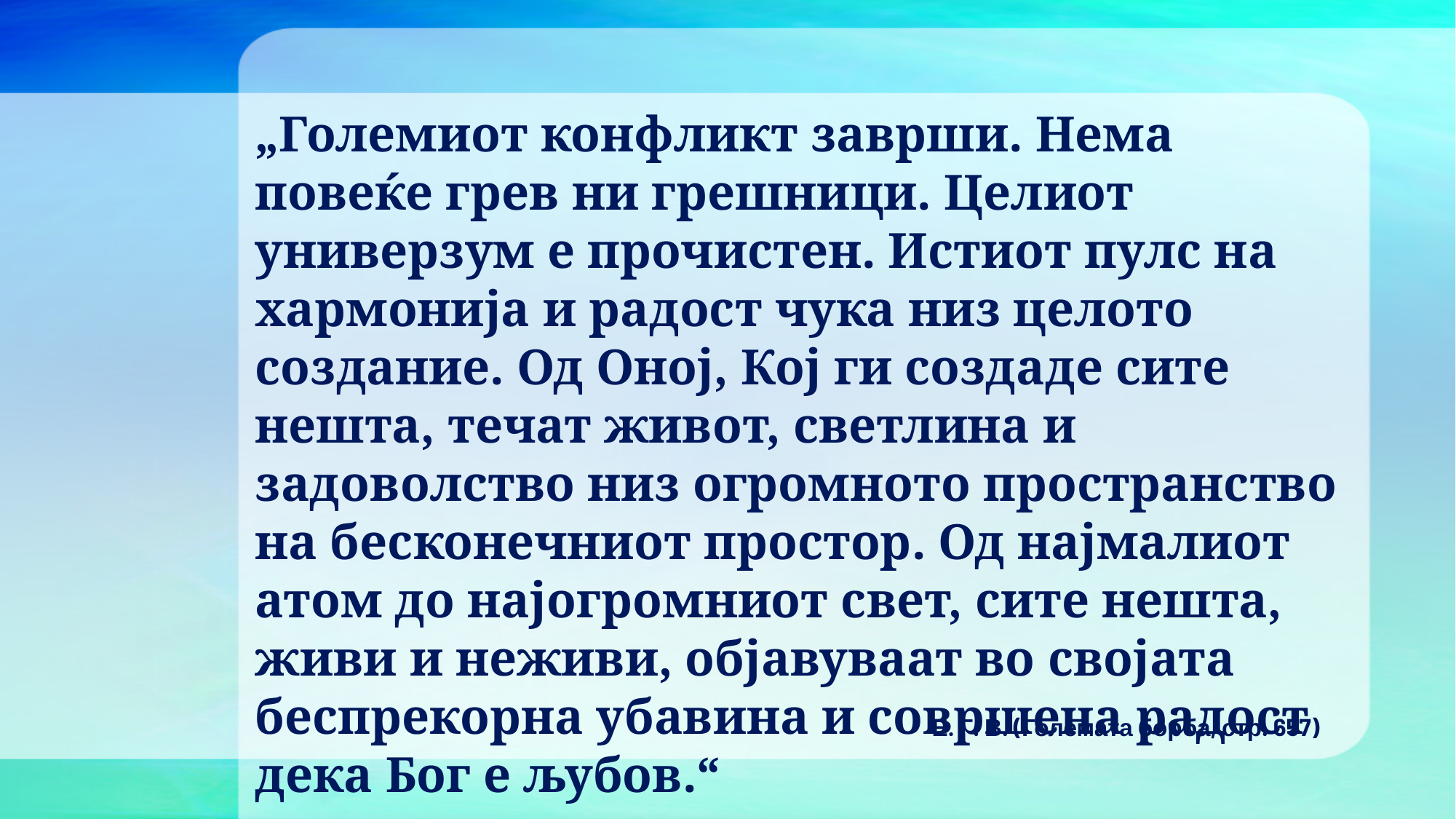

„Големиот конфликт заврши. Нема повеќе грев ни грешници. Целиот универзум е прочистен. Истиот пулс на хармонија и радост чука низ целото создание. Од Оној, Кој ги создаде сите нешта, течат живот, светлина и задоволство низ огромното пространство на бесконечниот простор. Од најмалиот атом до најогромниот свет, сите нешта, живи и неживи, објавуваат во својата беспрекорна убавина и совршена радост дека Бог е љубов.“
Е. Г. В. (Големата борба, стр. 657)